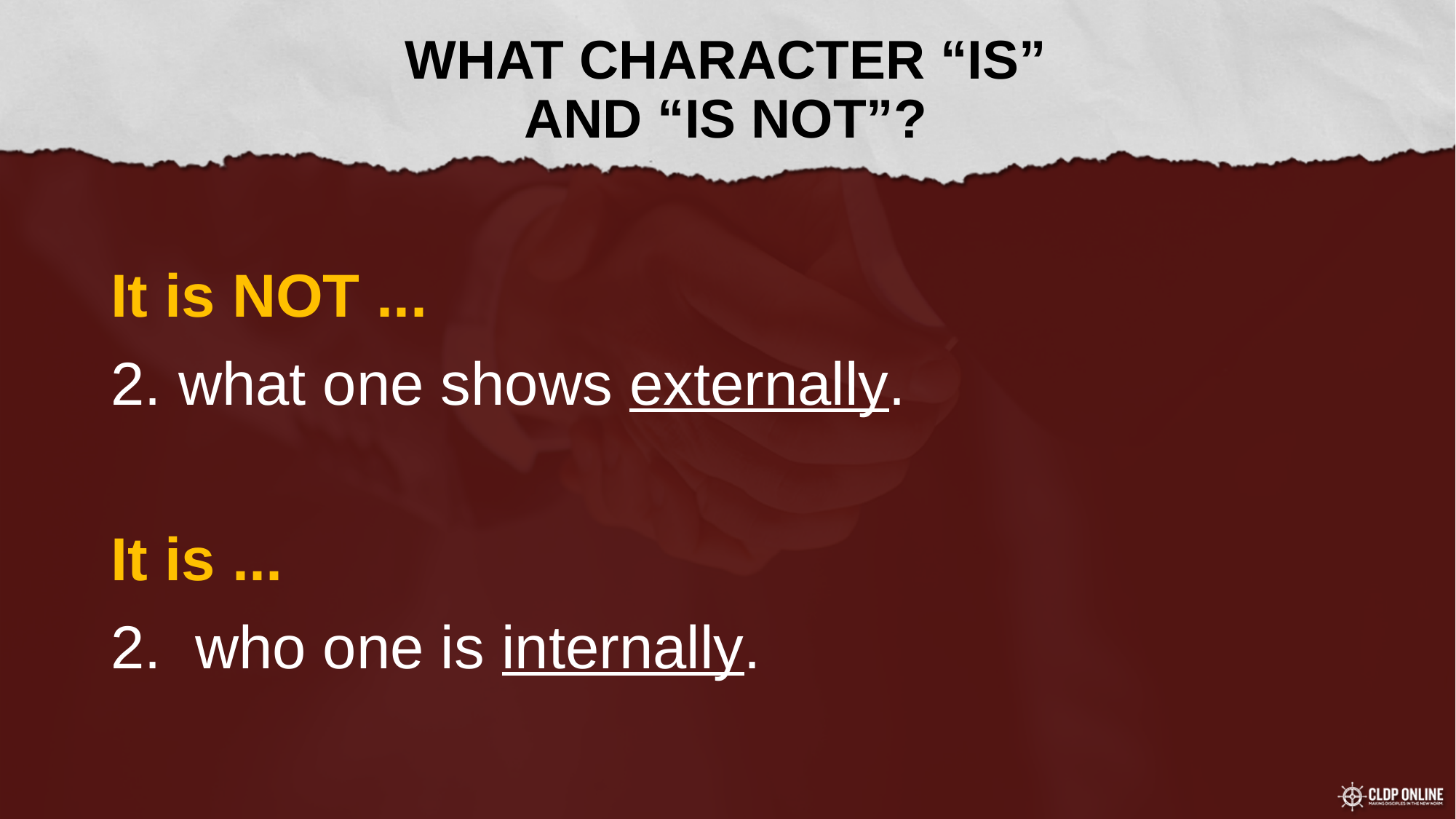

WHAT CHARACTER “IS”
AND “IS NOT”?
It is NOT ...
2. what one shows externally.

It is ...
2.  who one is internally.